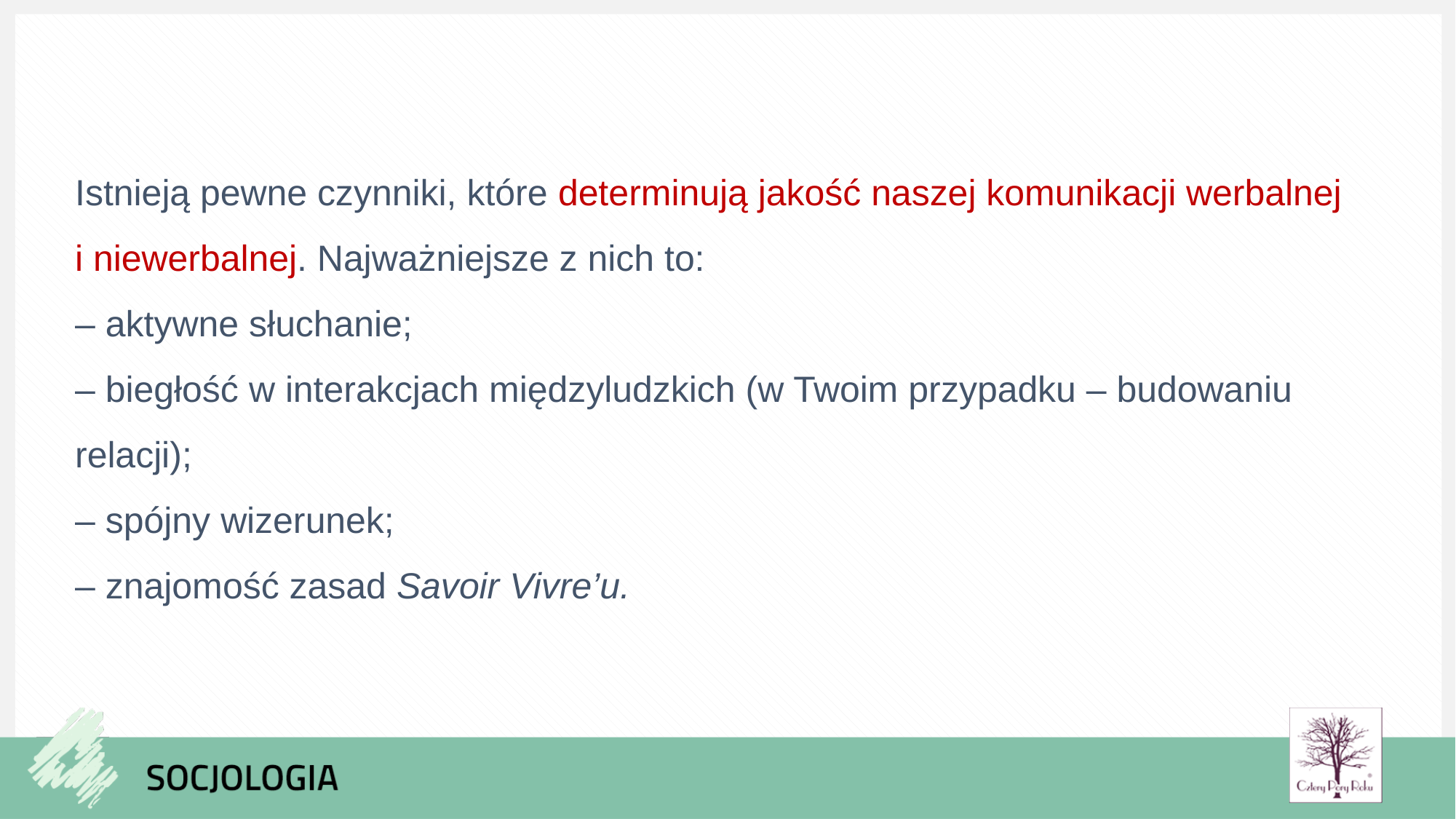

Istnieją pewne czynniki, które determinują jakość naszej komunikacji werbalnej
i niewerbalnej. Najważniejsze z nich to:
– aktywne słuchanie;
– biegłość w interakcjach międzyludzkich (w Twoim przypadku – budowaniu relacji);
– spójny wizerunek;
– znajomość zasad Savoir Vivre’u.